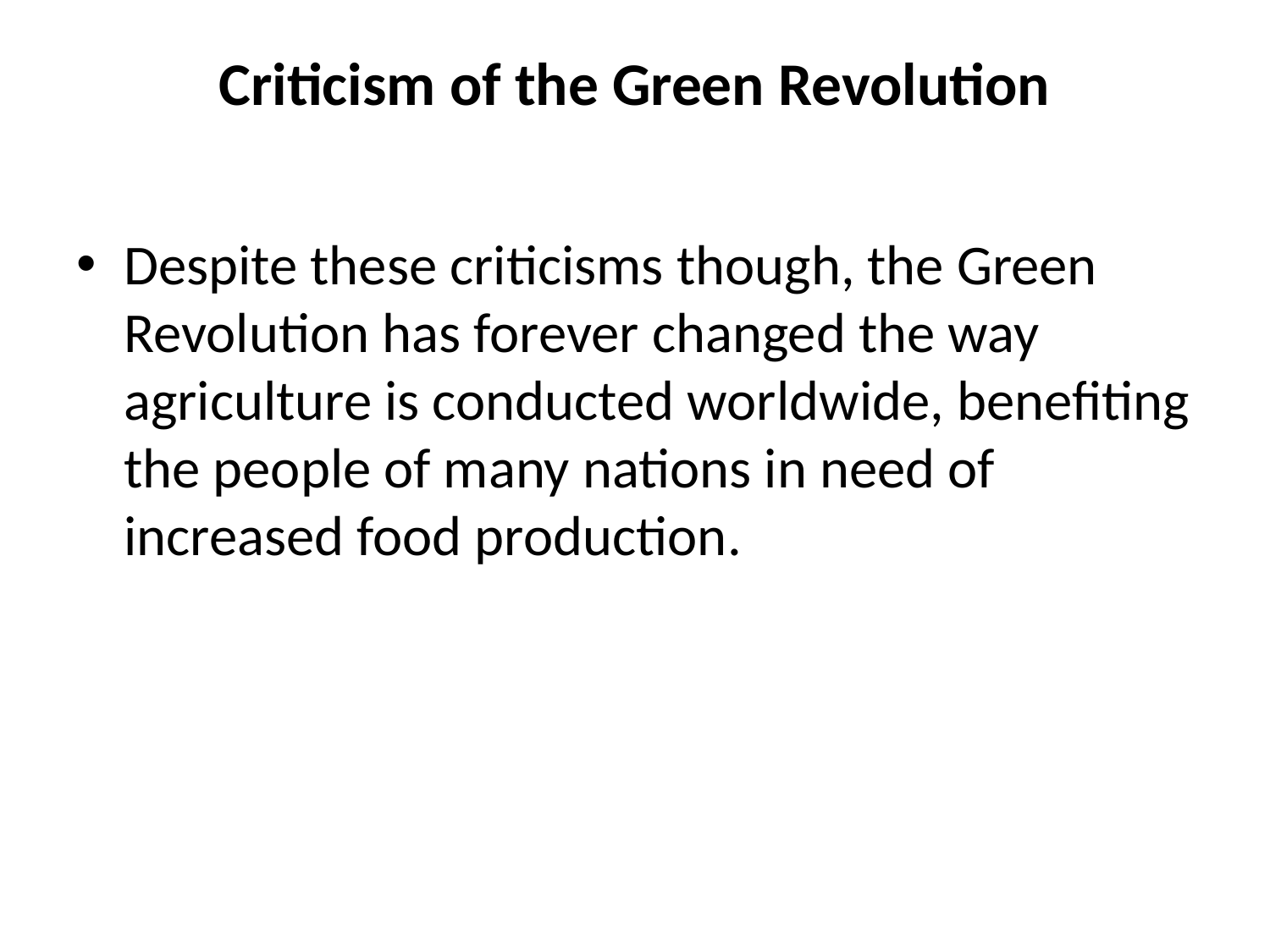

# Criticism of the Green Revolution
Despite these criticisms though, the Green Revolution has forever changed the way agriculture is conducted worldwide, benefiting the people of many nations in need of increased food production.